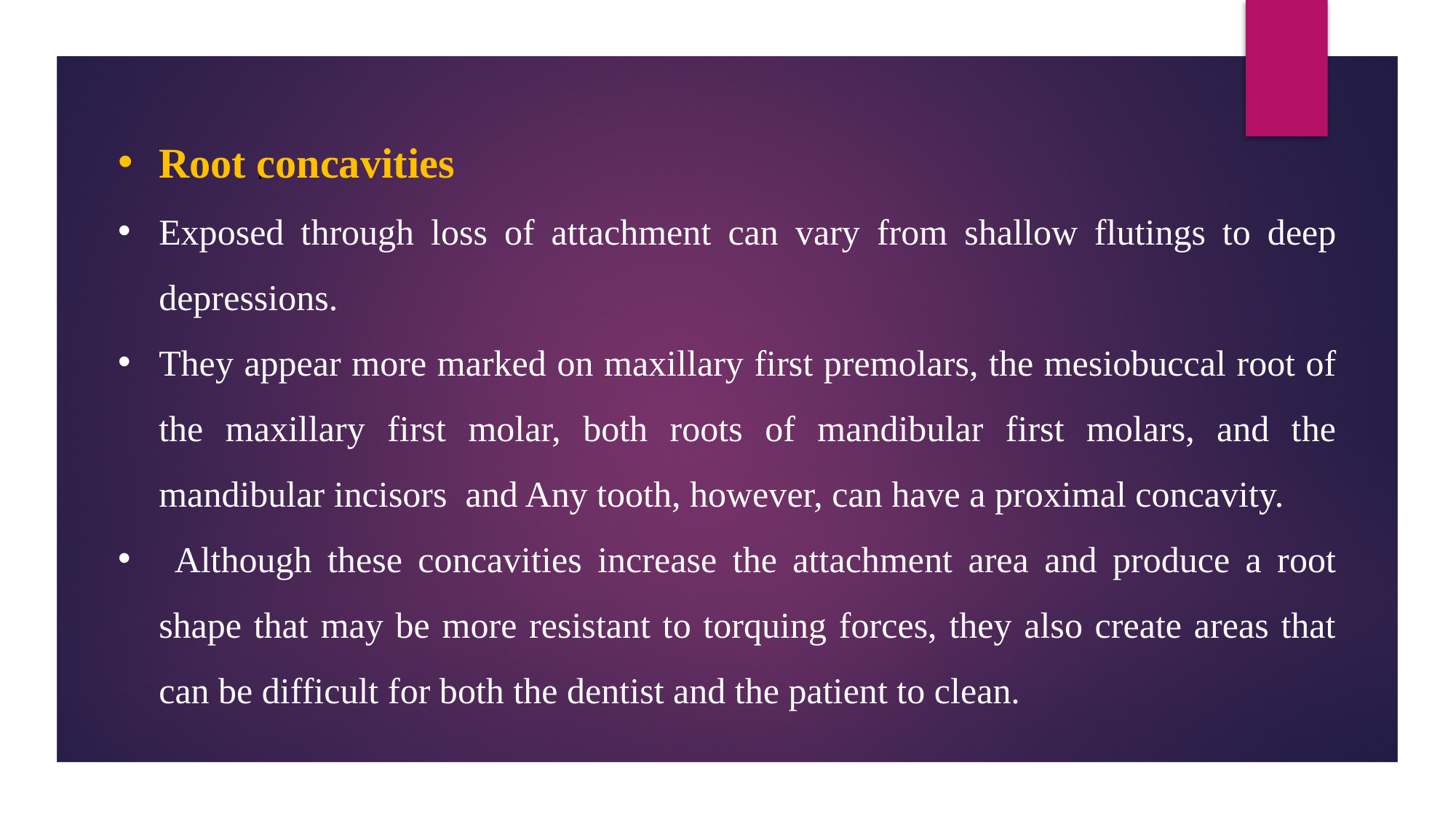

Root concavities
Exposed through loss of attachment can vary from shallow flutings to deep depressions.
They appear more marked on maxillary first premolars, the mesiobuccal root of the maxillary first molar, both roots of mandibular first molars, and the mandibular incisors  and Any tooth, however, can have a proximal concavity.
 Although these concavities increase the attachment area and produce a root shape that may be more resistant to torquing forces, they also create areas that can be difficult for both the dentist and the patient to clean.
.